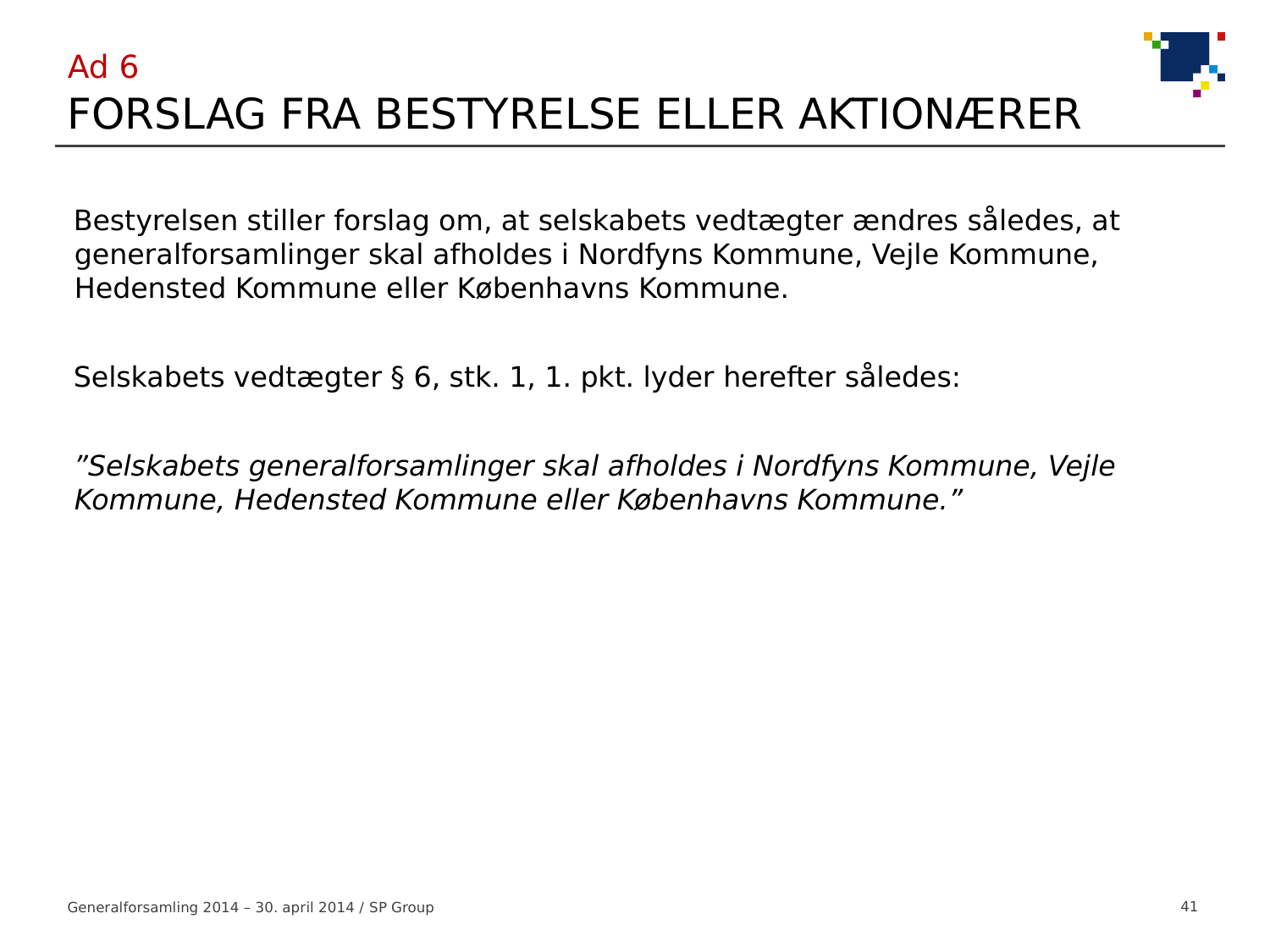

# Ad 6 FORSLAG FRA BESTYRELSE ELLER AKTIONÆRER
Bestyrelsen stiller forslag om, at selskabets vedtægter ændres således, at generalforsamlinger skal afholdes i Nordfyns Kommune, Vejle Kommune, Hedensted Kommune eller Københavns Kommune.

Selskabets vedtægter § 6, stk. 1, 1. pkt. lyder herefter således:

”Selskabets generalforsamlinger skal afholdes i Nordfyns Kommune, Vejle Kommune, Hedensted Kommune eller Københavns Kommune.”